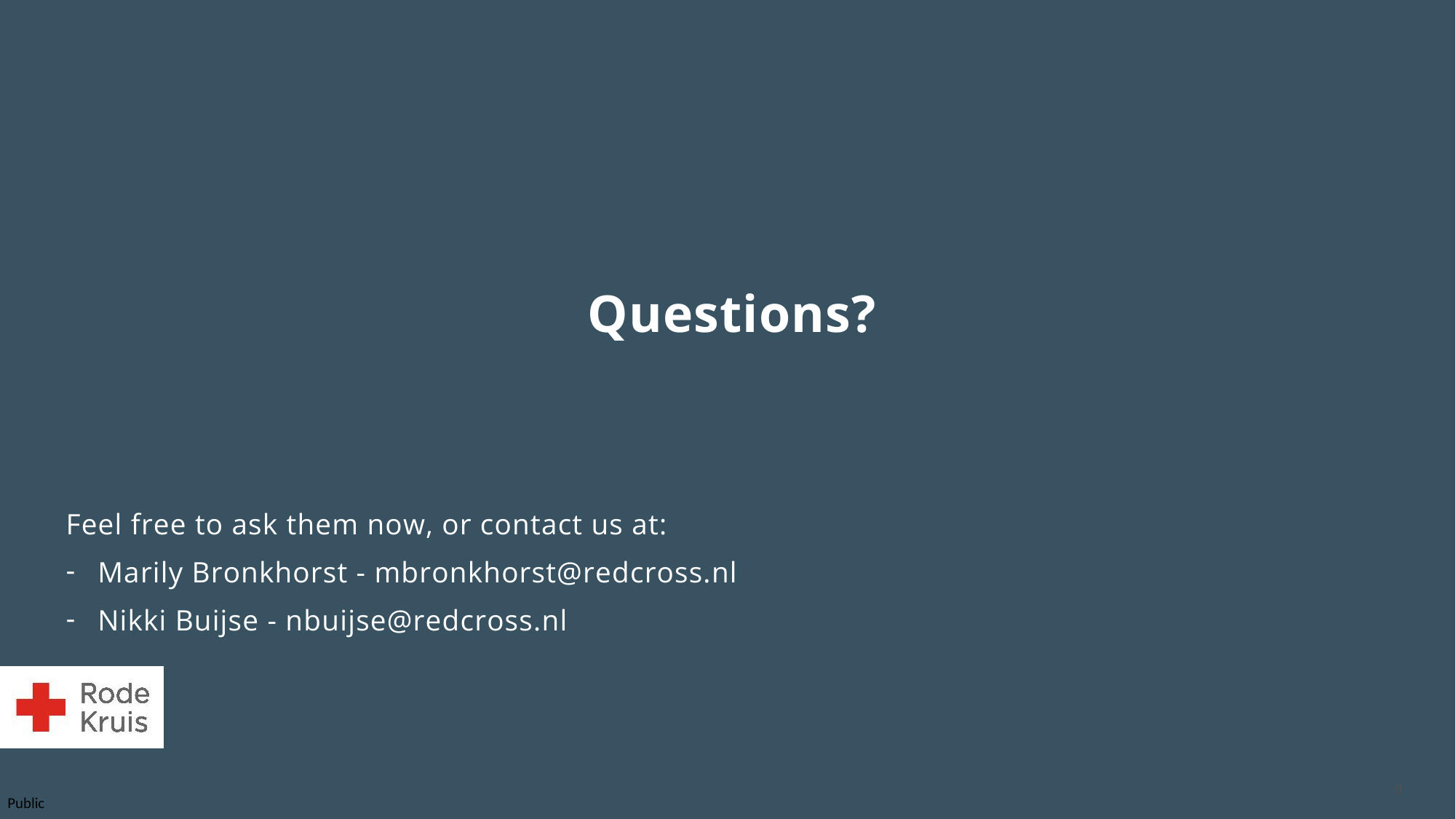

Questions?

Feel free to ask them now, or contact us at:
Marily Bronkhorst - mbronkhorst@redcross.nl
Nikki Buijse - nbuijse@redcross.nl
9